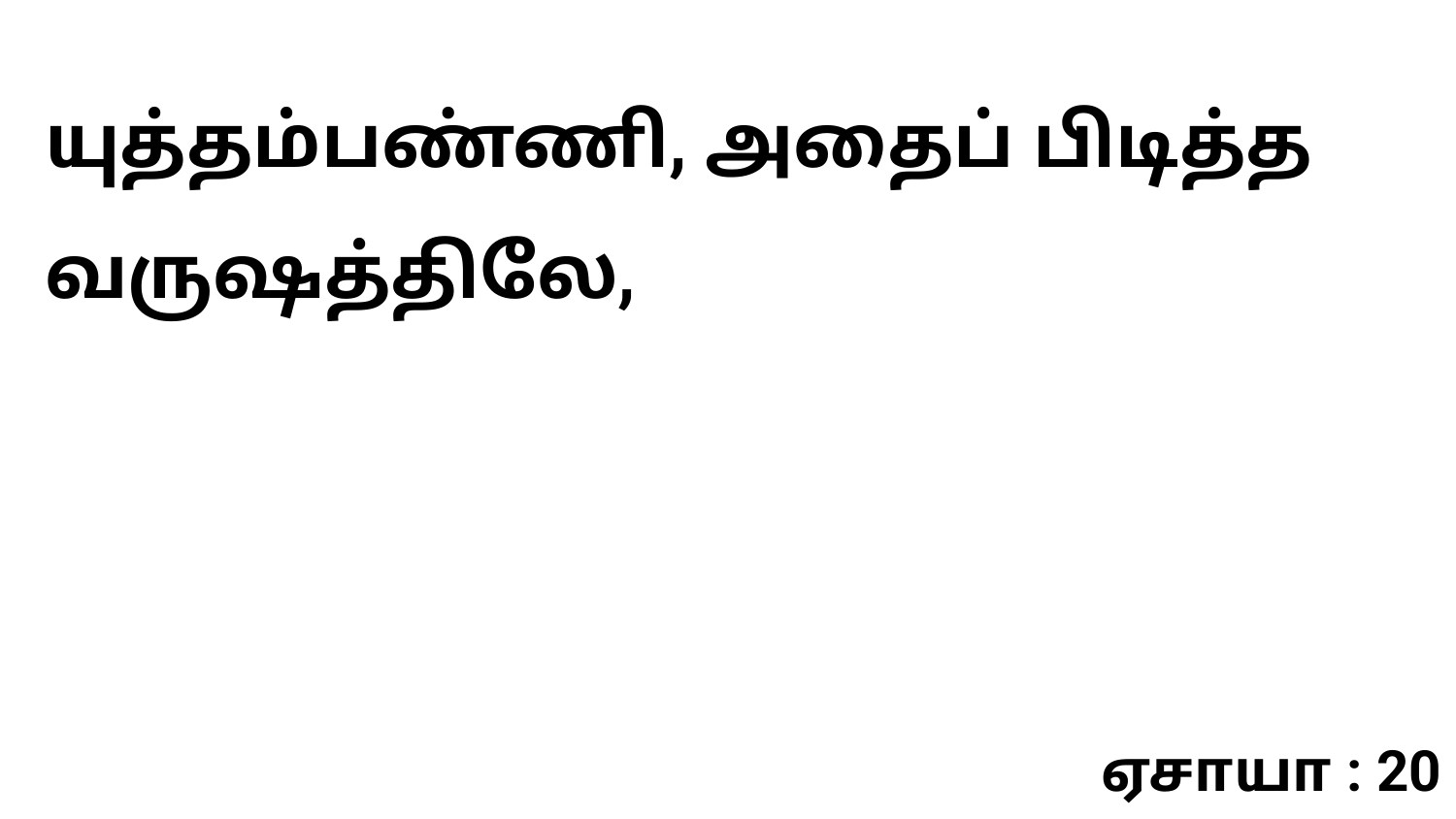

யுத்தம்பண்ணி, அதைப் பிடித்த வருஷத்திலே,
ஏசாயா : 20